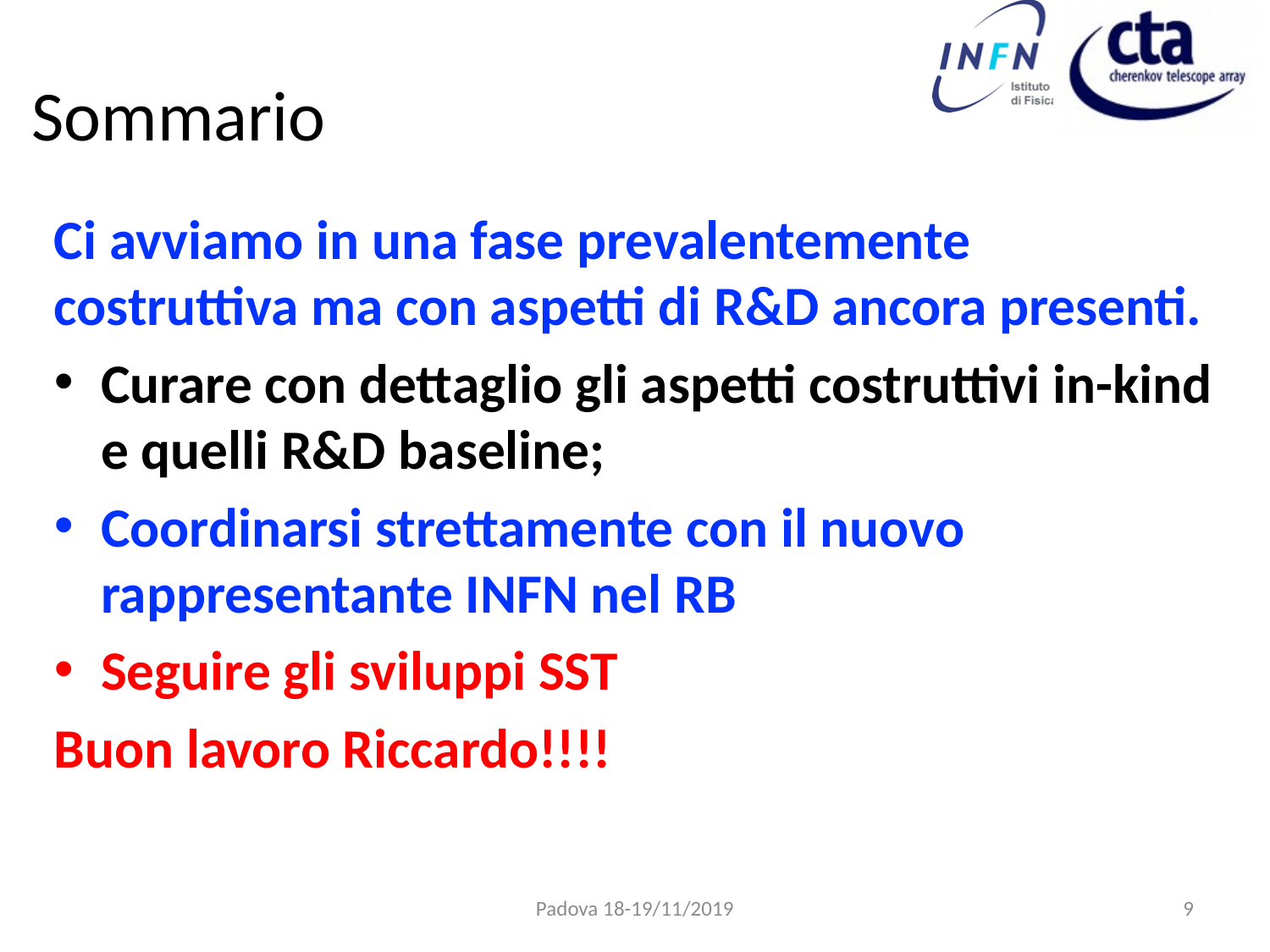

# Sommario
Ci avviamo in una fase prevalentemente costruttiva ma con aspetti di R&D ancora presenti.
Curare con dettaglio gli aspetti costruttivi in-kind e quelli R&D baseline;
Coordinarsi strettamente con il nuovo rappresentante INFN nel RB
Seguire gli sviluppi SST
Buon lavoro Riccardo!!!!
Padova 18-19/11/2019
9